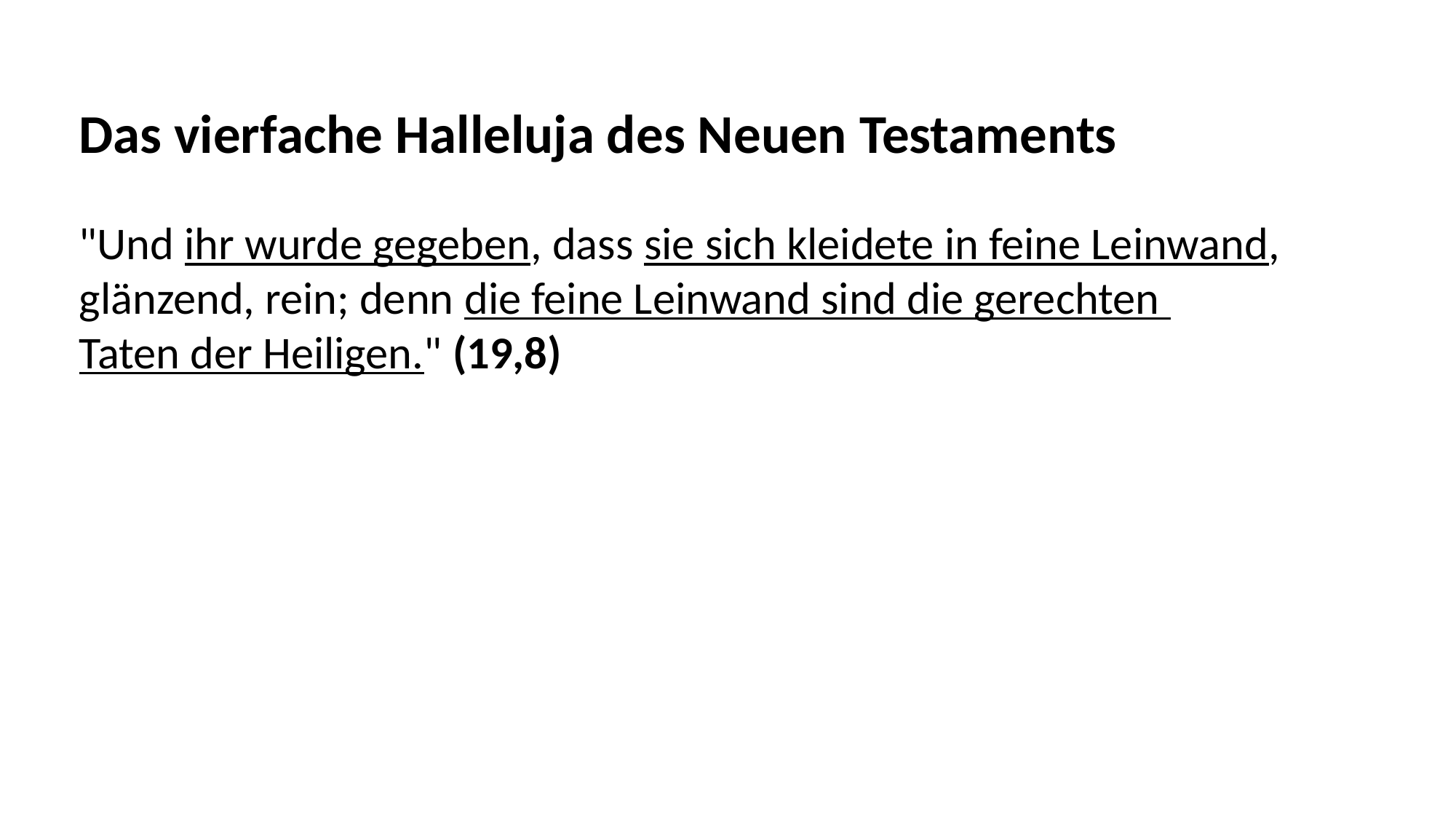

Das vierfache Halleluja des Neuen Testaments
"Und ihr wurde gegeben, dass sie sich kleidete in feine Leinwand,
glänzend, rein; denn die feine Leinwand sind die gerechten
Taten der Heiligen." (19,8)